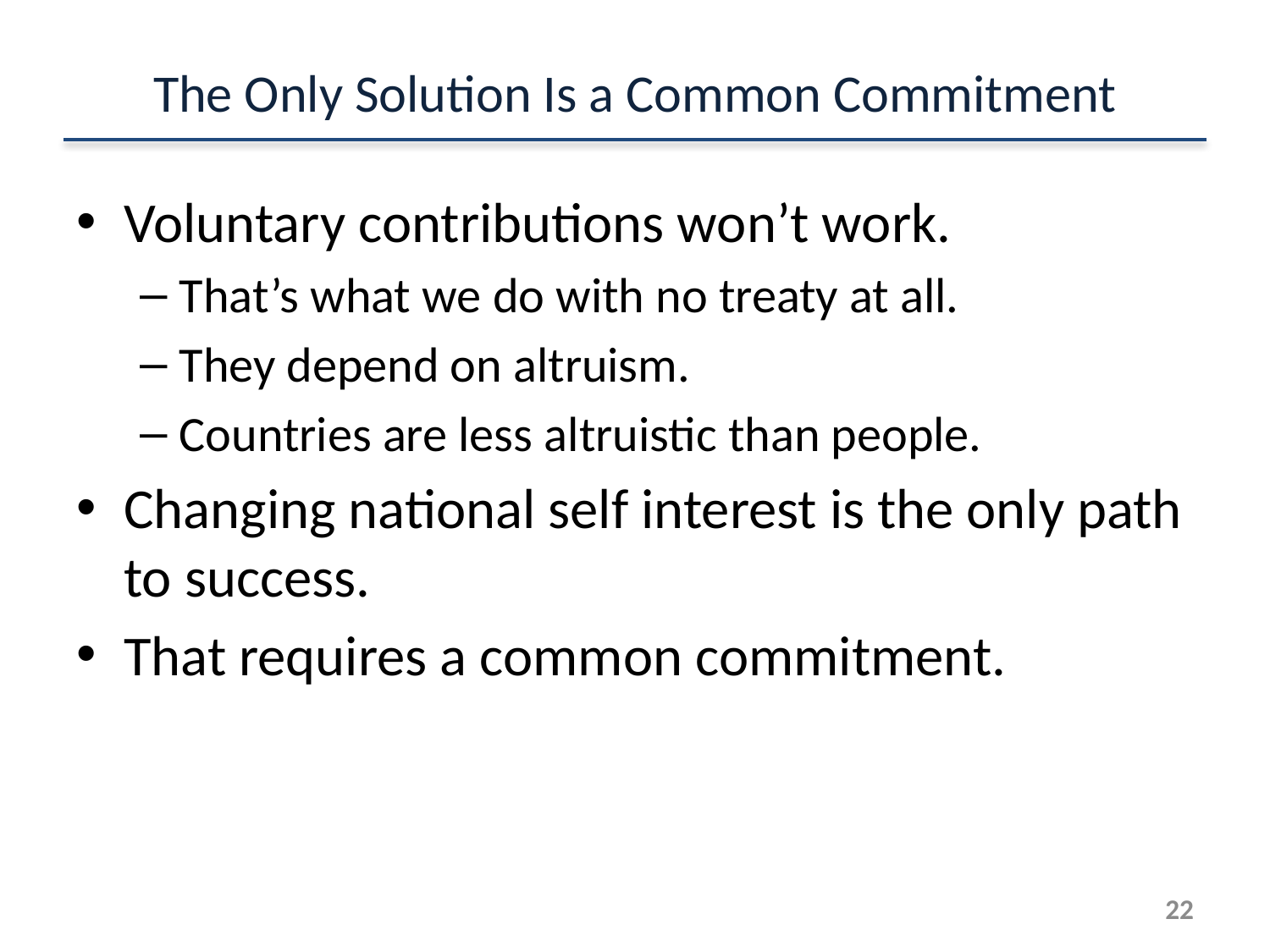

# The Only Solution Is a Common Commitment
Voluntary contributions won’t work.
That’s what we do with no treaty at all.
They depend on altruism.
Countries are less altruistic than people.
Changing national self interest is the only path to success.
That requires a common commitment.
22